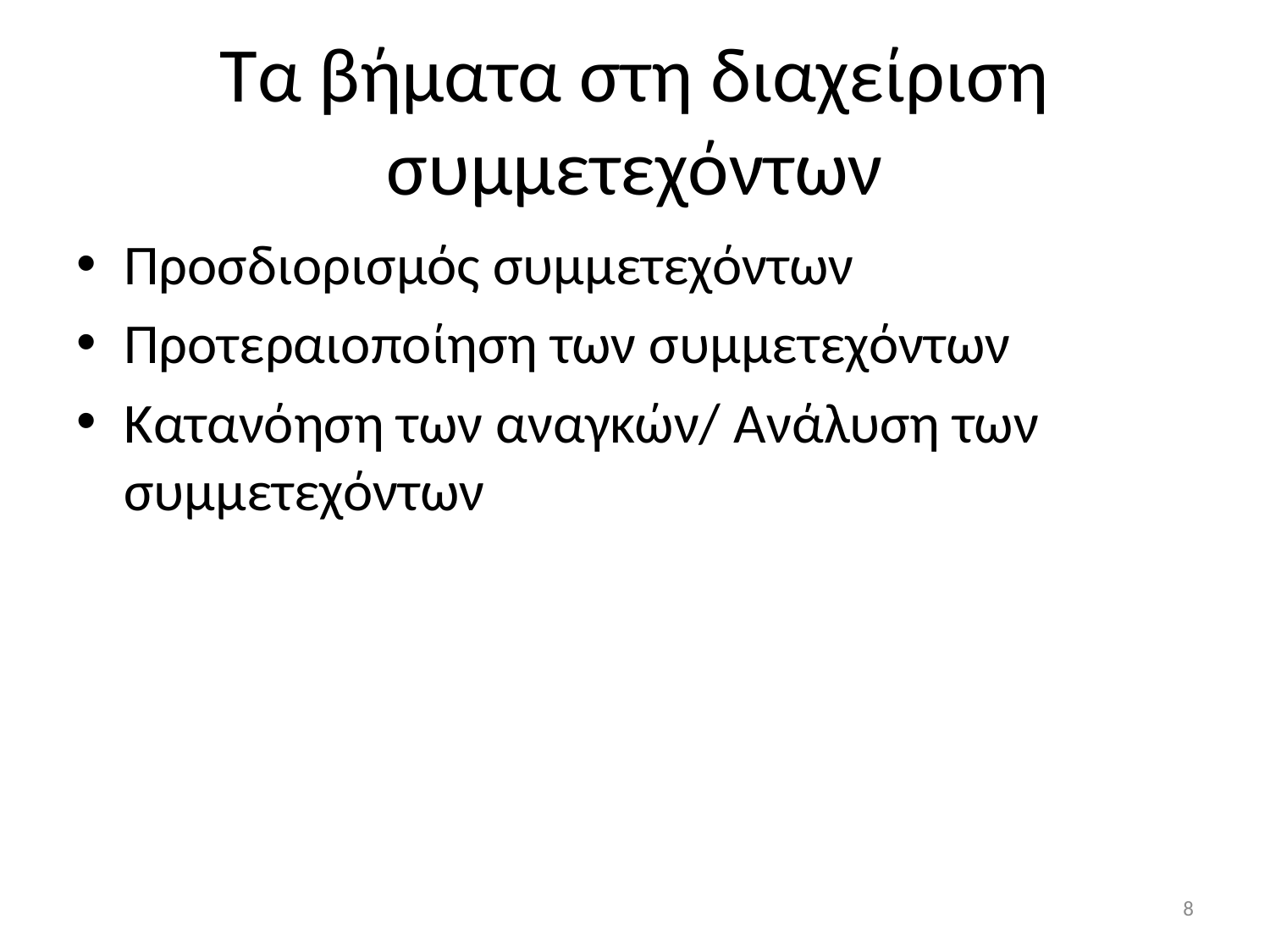

# Τα βήματα στη διαχείριση συμμετεχόντων
Προσδιορισμός συμμετεχόντων
Προτεραιοποίηση των συμμετεχόντων
Κατανόηση των αναγκών/ Ανάλυση των συμμετεχόντων

8